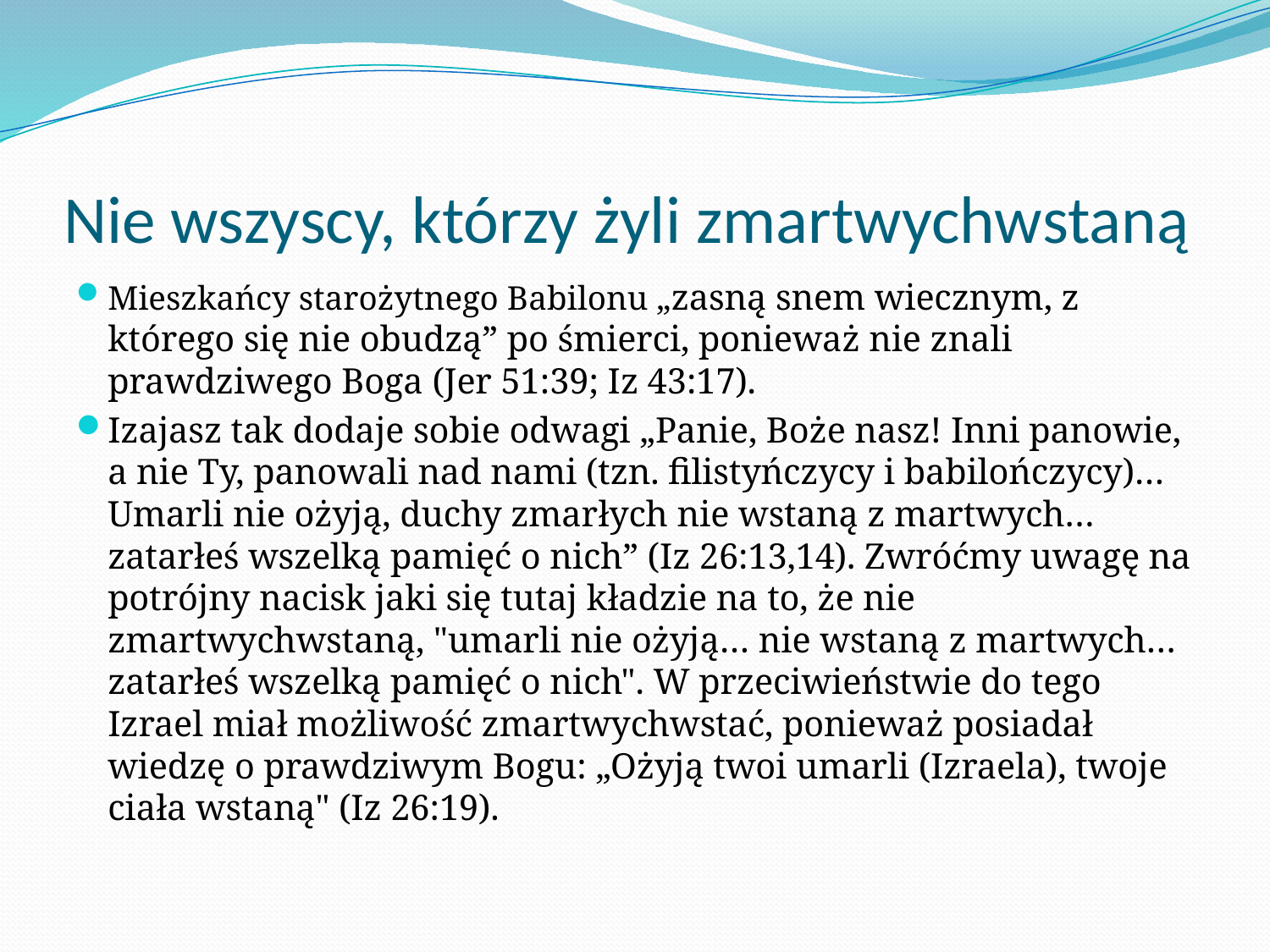

# Nie wszyscy, którzy żyli zmartwychwstaną
Mieszkańcy starożytnego Babilonu „zasną snem wiecznym, z którego się nie obudzą” po śmierci, ponieważ nie znali prawdziwego Boga (Jer 51:39; Iz 43:17).
Izajasz tak dodaje sobie odwagi „Panie, Boże nasz! Inni panowie, a nie Ty, panowali nad nami (tzn. filistyńczycy i babilończycy)… Umarli nie ożyją, duchy zmarłych nie wstaną z martwych… zatarłeś wszelką pamięć o nich” (Iz 26:13,14). Zwróćmy uwagę na potrójny nacisk jaki się tutaj kładzie na to, że nie zmartwychwstaną, "umarli nie ożyją… nie wstaną z martwych… zatarłeś wszelką pamięć o nich". W przeciwieństwie do tego Izrael miał możliwość zmartwychwstać, ponieważ posiadał wiedzę o prawdziwym Bogu: „Ożyją twoi umarli (Izraela), twoje ciała wstaną" (Iz 26:19).